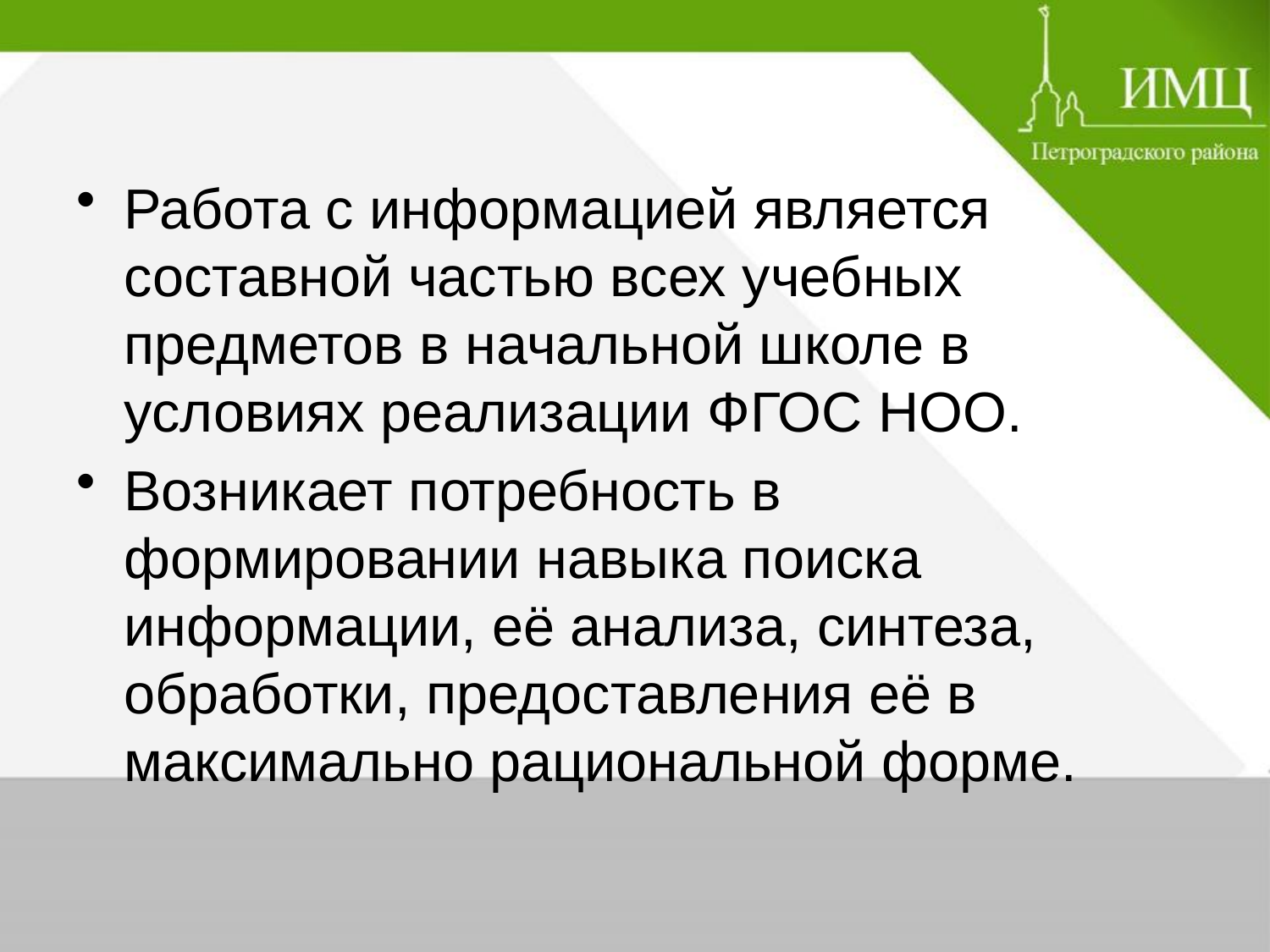

Работа с информацией является составной частью всех учебных предметов в начальной школе в условиях реализации ФГОС НОО.
Возникает потребность в формировании навыка поиска информации, её анализа, синтеза, обработки, предоставления её в максимально рациональной форме.